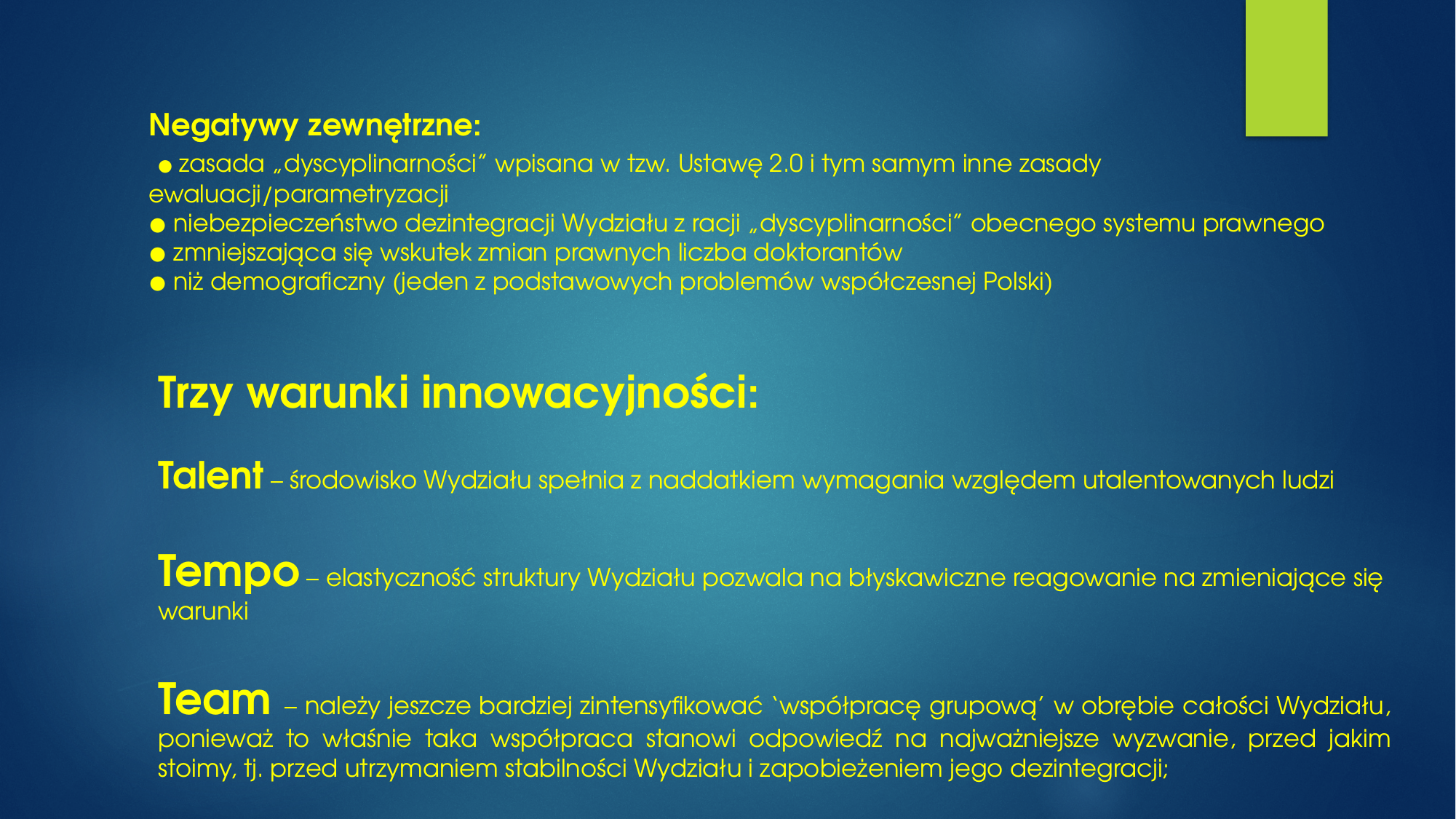

# Negatywy zewnętrzne:   ● zasada „dyscyplinarności” wpisana w tzw. Ustawę 2.0 i tym samym inne zasady ewaluacji/parametryzacji ● niebezpieczeństwo dezintegracji Wydziału z racji „dyscyplinarności” obecnego systemu prawnego ● zmniejszająca się wskutek zmian prawnych liczba doktorantów ● niż demograficzny (jeden z podstawowych problemów współczesnej Polski)
Trzy warunki innowacyjności:

Talent – środowisko Wydziału spełnia z naddatkiem wymagania względem utalentowanych ludzi

Tempo – elastyczność struktury Wydziału pozwala na błyskawiczne reagowanie na zmieniające się warunki

Team – należy jeszcze bardziej zintensyfikować ‘współpracę grupową’ w obrębie całości Wydziału, ponieważ to właśnie taka współpraca stanowi odpowiedź na najważniejsze wyzwanie, przed jakim stoimy, tj. przed utrzymaniem stabilności Wydziału i zapobieżeniem jego dezintegracji;